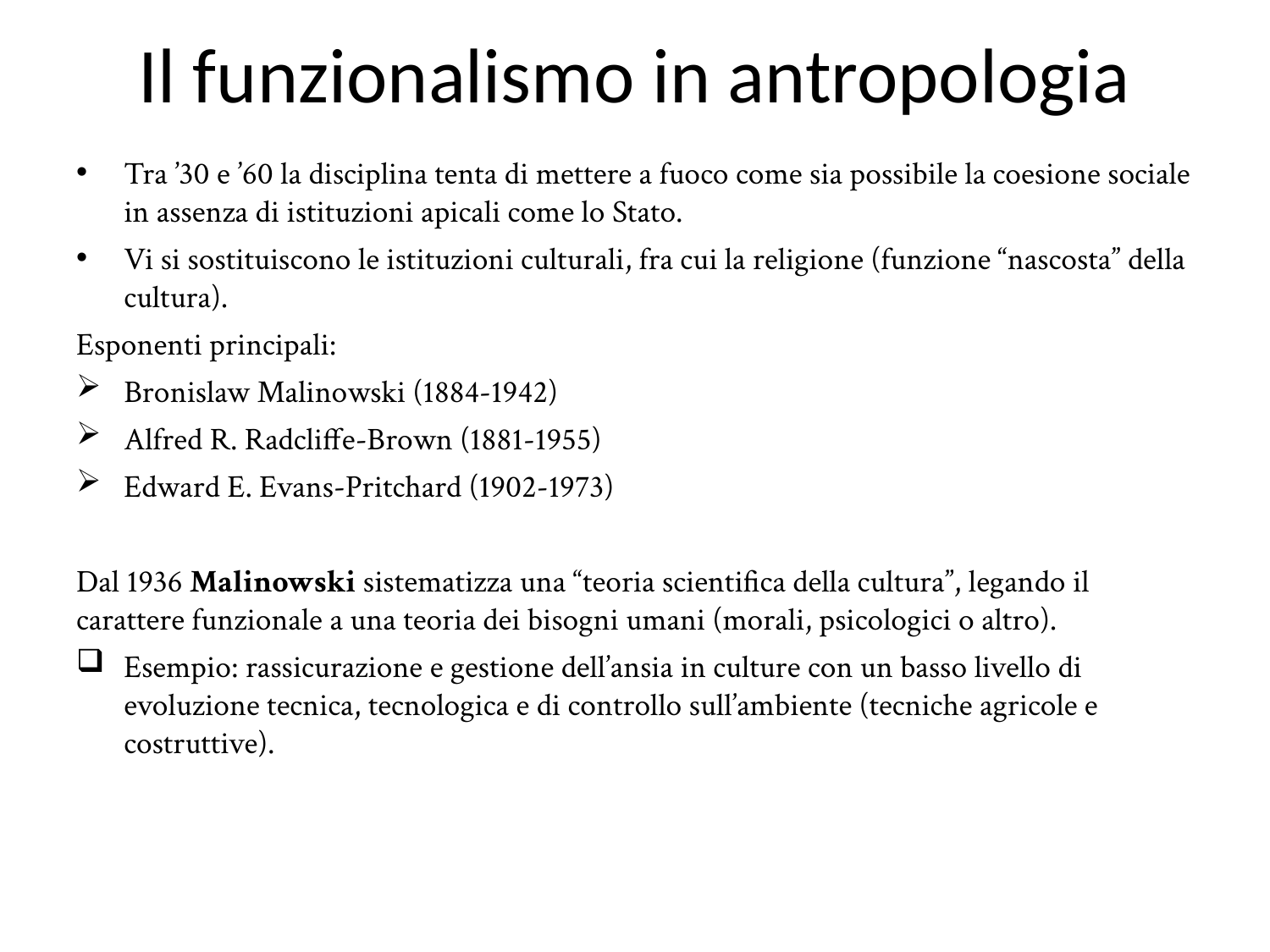

# Il funzionalismo in antropologia
Tra ’30 e ’60 la disciplina tenta di mettere a fuoco come sia possibile la coesione sociale in assenza di istituzioni apicali come lo Stato.
Vi si sostituiscono le istituzioni culturali, fra cui la religione (funzione “nascosta” della cultura).
Esponenti principali:
Bronislaw Malinowski (1884-1942)
Alfred R. Radcliffe-Brown (1881-1955)
Edward E. Evans-Pritchard (1902-1973)

Dal 1936 Malinowski sistematizza una “teoria scientifica della cultura”, legando il carattere funzionale a una teoria dei bisogni umani (morali, psicologici o altro).
Esempio: rassicurazione e gestione dell’ansia in culture con un basso livello di evoluzione tecnica, tecnologica e di controllo sull’ambiente (tecniche agricole e costruttive).